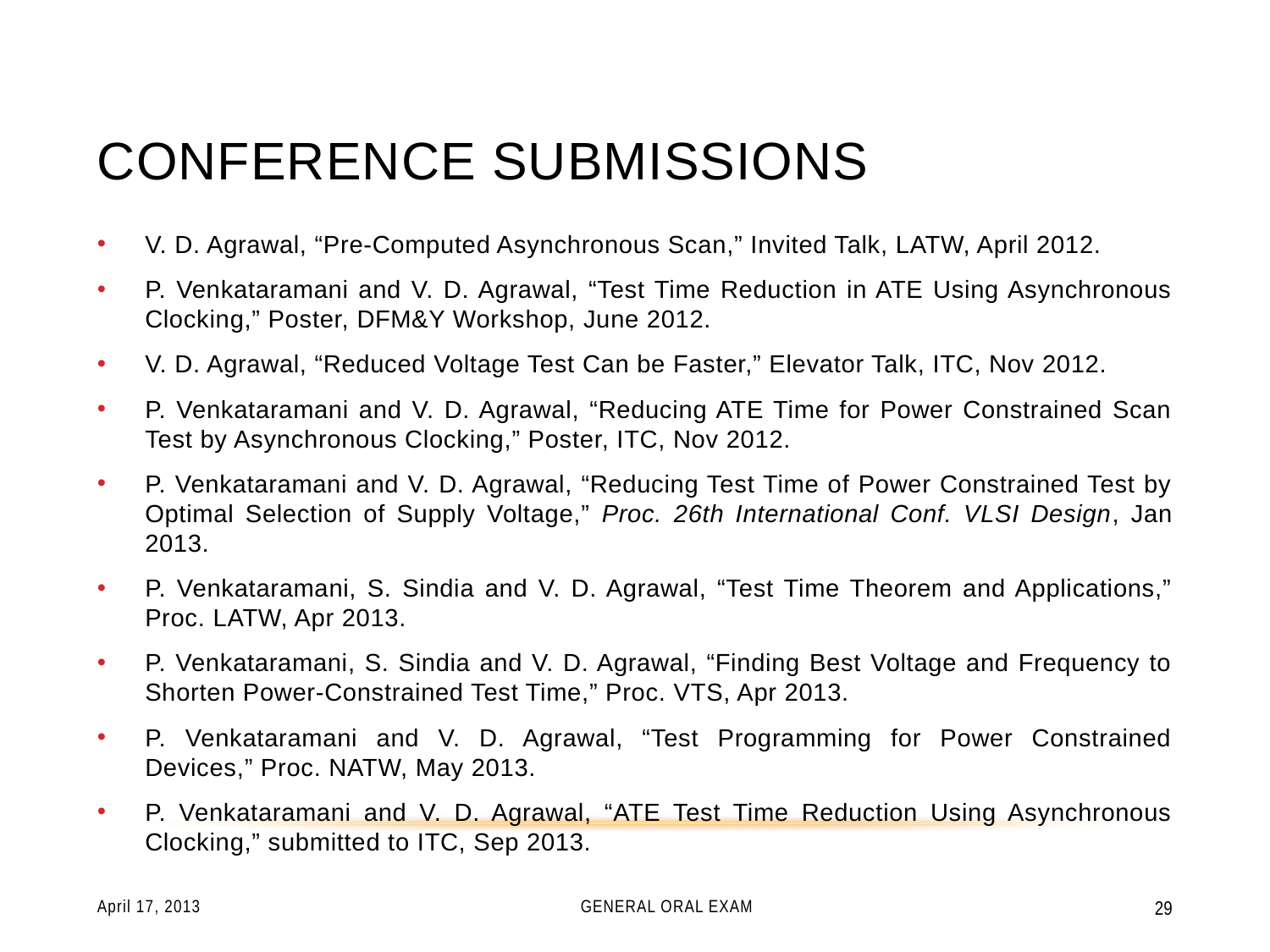

# Conference Submissions
V. D. Agrawal, “Pre-Computed Asynchronous Scan,” Invited Talk, LATW, April 2012.
P. Venkataramani and V. D. Agrawal, “Test Time Reduction in ATE Using Asynchronous Clocking,” Poster, DFM&Y Workshop, June 2012.
V. D. Agrawal, “Reduced Voltage Test Can be Faster,” Elevator Talk, ITC, Nov 2012.
P. Venkataramani and V. D. Agrawal, “Reducing ATE Time for Power Constrained Scan Test by Asynchronous Clocking,” Poster, ITC, Nov 2012.
P. Venkataramani and V. D. Agrawal, “Reducing Test Time of Power Constrained Test by Optimal Selection of Supply Voltage,” Proc. 26th International Conf. VLSI Design, Jan 2013.
P. Venkataramani, S. Sindia and V. D. Agrawal, “Test Time Theorem and Applications,” Proc. LATW, Apr 2013.
P. Venkataramani, S. Sindia and V. D. Agrawal, “Finding Best Voltage and Frequency to Shorten Power-Constrained Test Time,” Proc. VTS, Apr 2013.
P. Venkataramani and V. D. Agrawal, “Test Programming for Power Constrained Devices,” Proc. NATW, May 2013.
P. Venkataramani and V. D. Agrawal, “ATE Test Time Reduction Using Asynchronous Clocking,” submitted to ITC, Sep 2013.
April 17, 2013
General Oral Exam
29